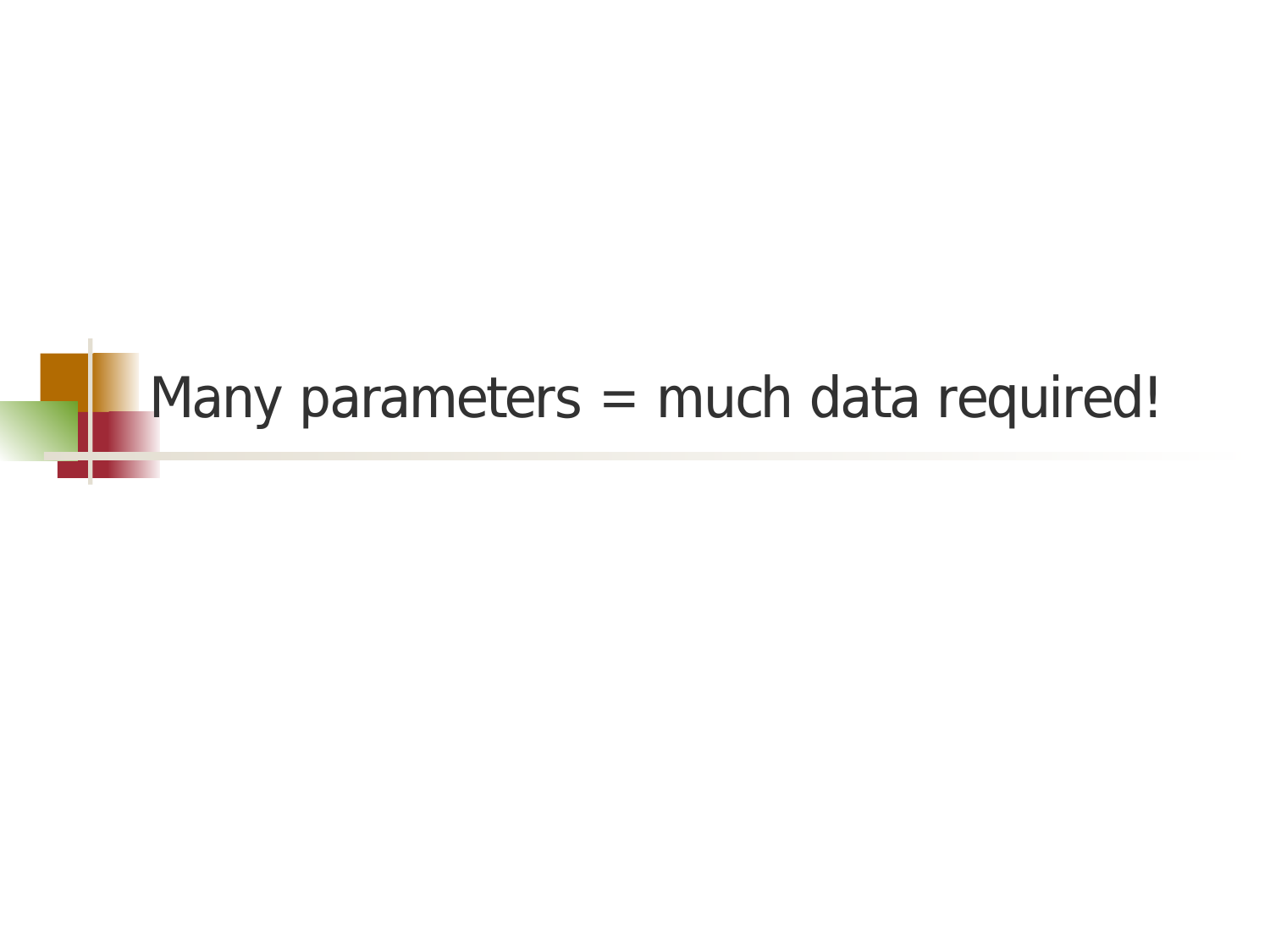

# Many parameters = much data required!